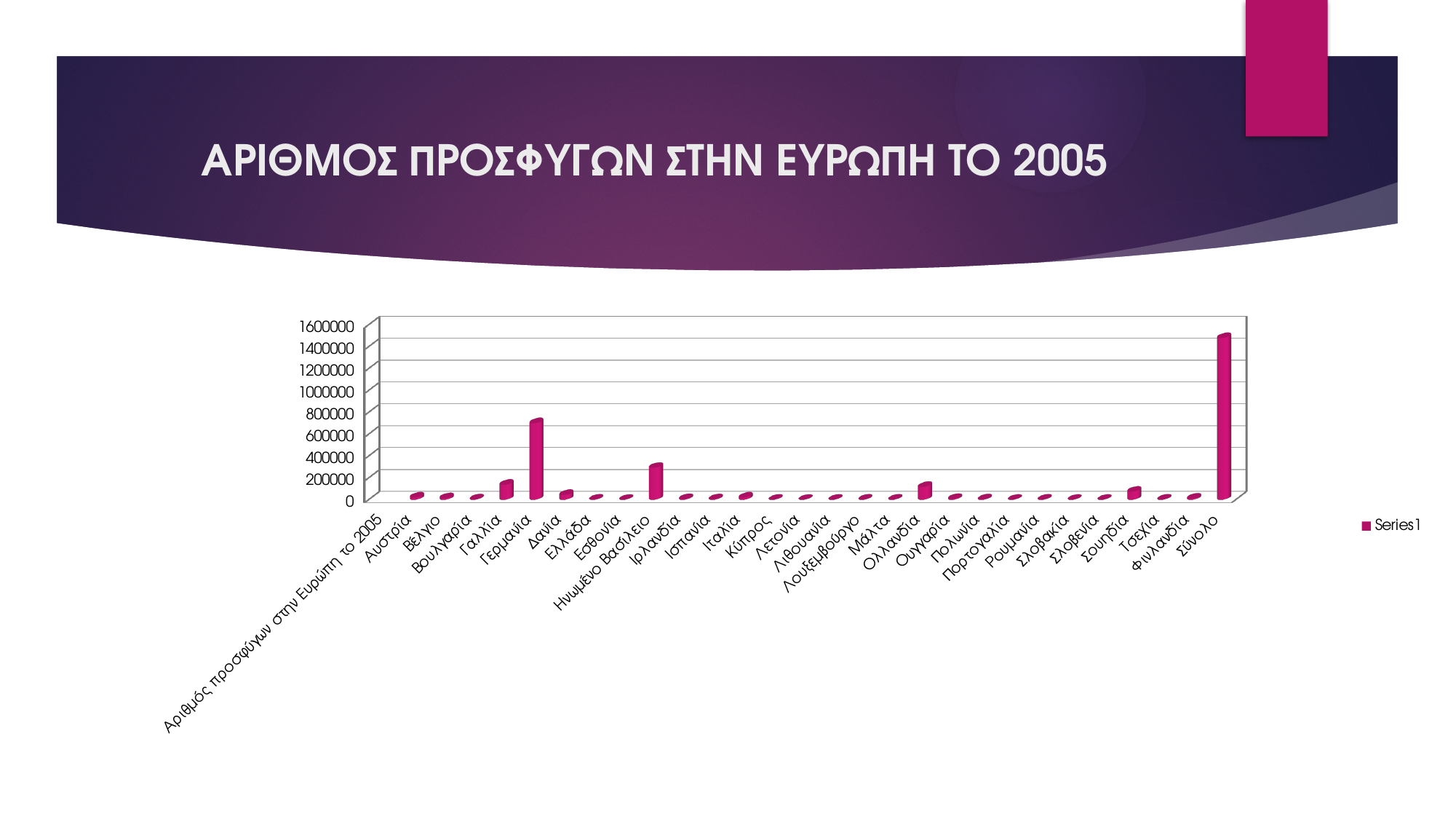

# AΡΙΘΜΟΣ ΠΡΟΣΦΥΓΩΝ ΣΤΗΝ ΕΥΡΩΠΗ ΤΟ 2005

[unsupported chart]